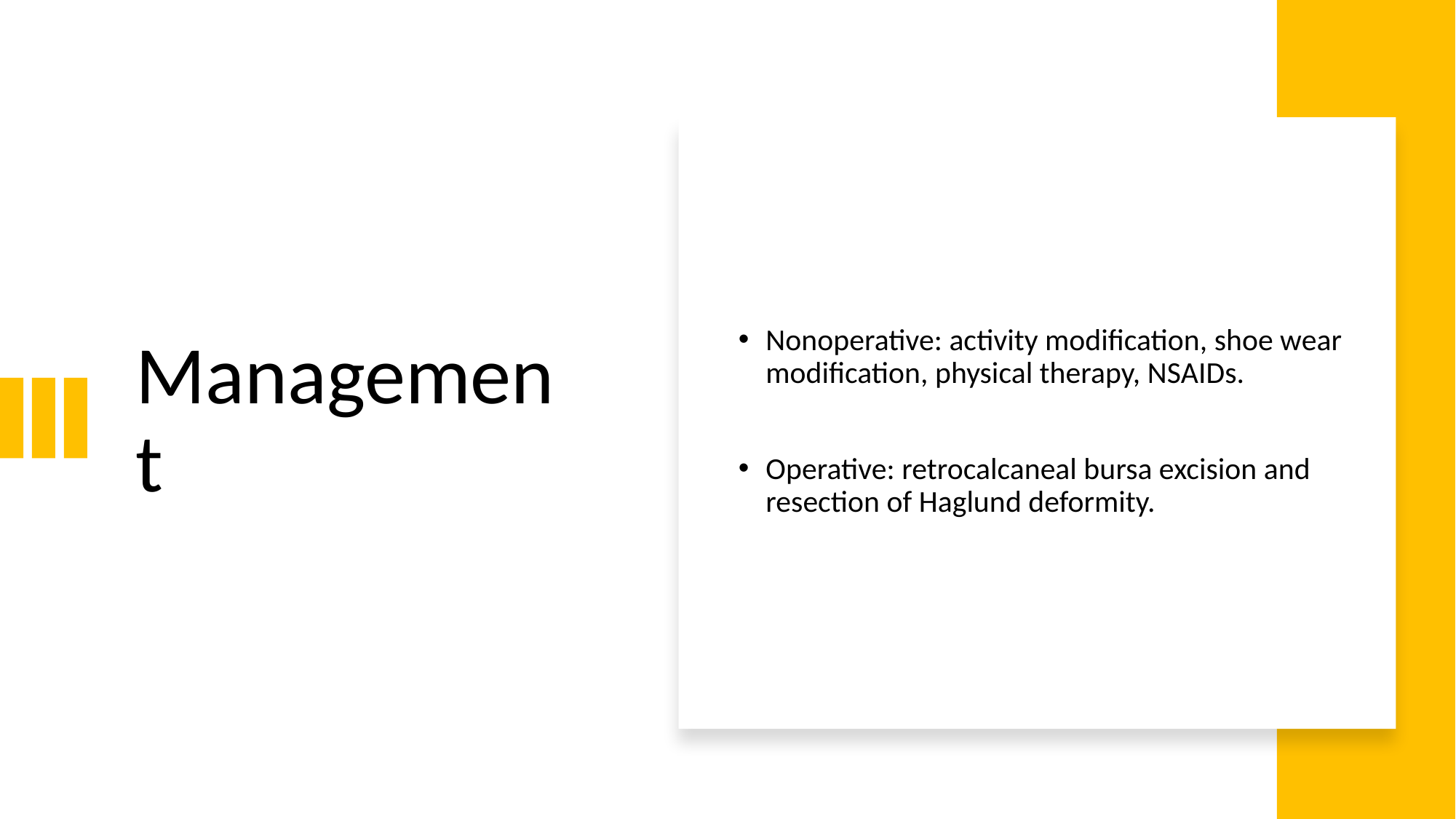

# Management
Nonoperative: activity modification, shoe wear modification, physical therapy, NSAIDs.

Operative: retrocalcaneal bursa excision and resection of Haglund deformity.